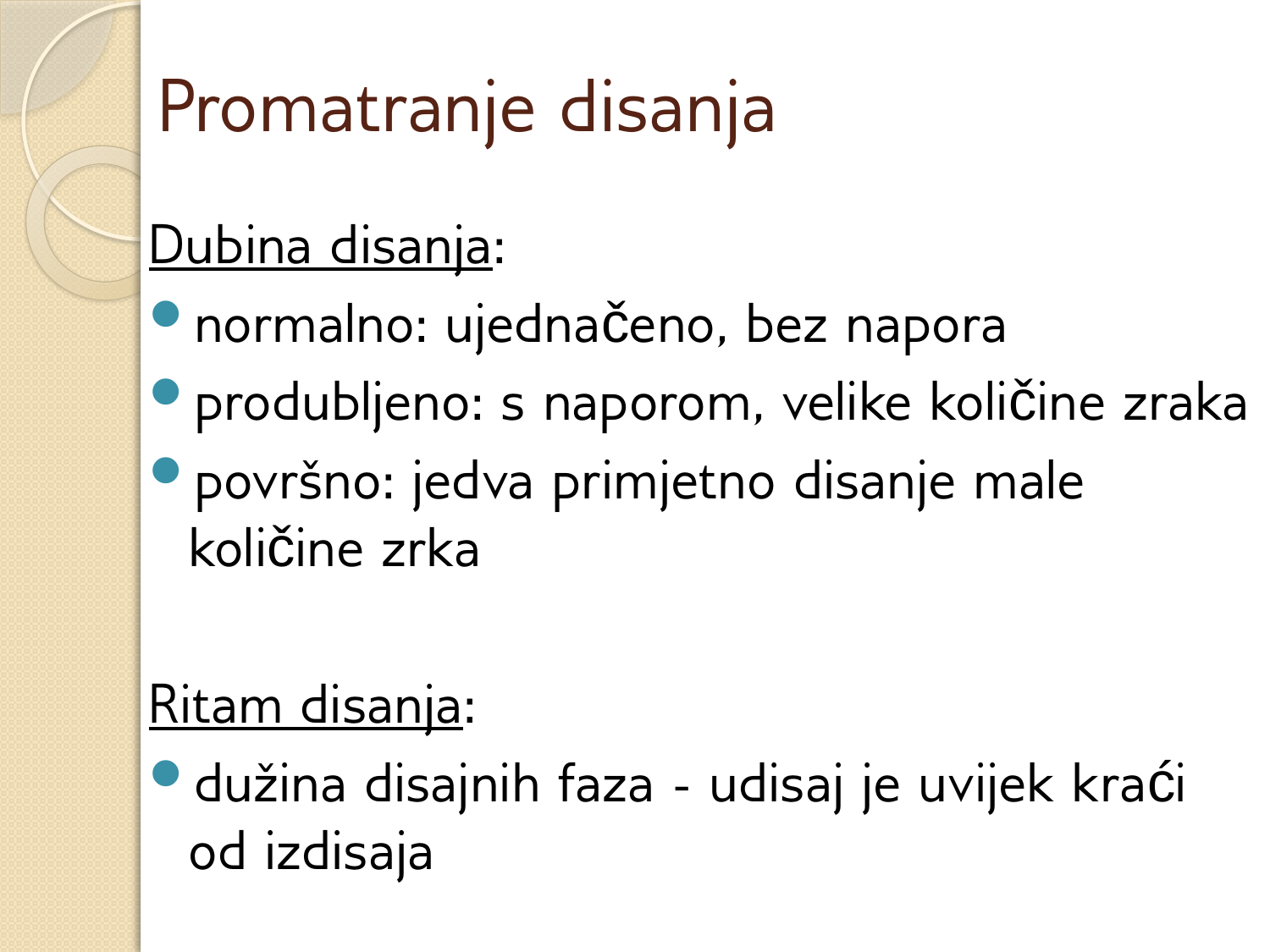

# Promatranje disanja
Dubina disanja:
normalno: ujednačeno, bez napora
produbljeno: s naporom, velike količine zraka
površno: jedva primjetno disanje male količine zrka

Ritam disanja:
dužina disajnih faza - udisaj je uvijek kraći od izdisaja